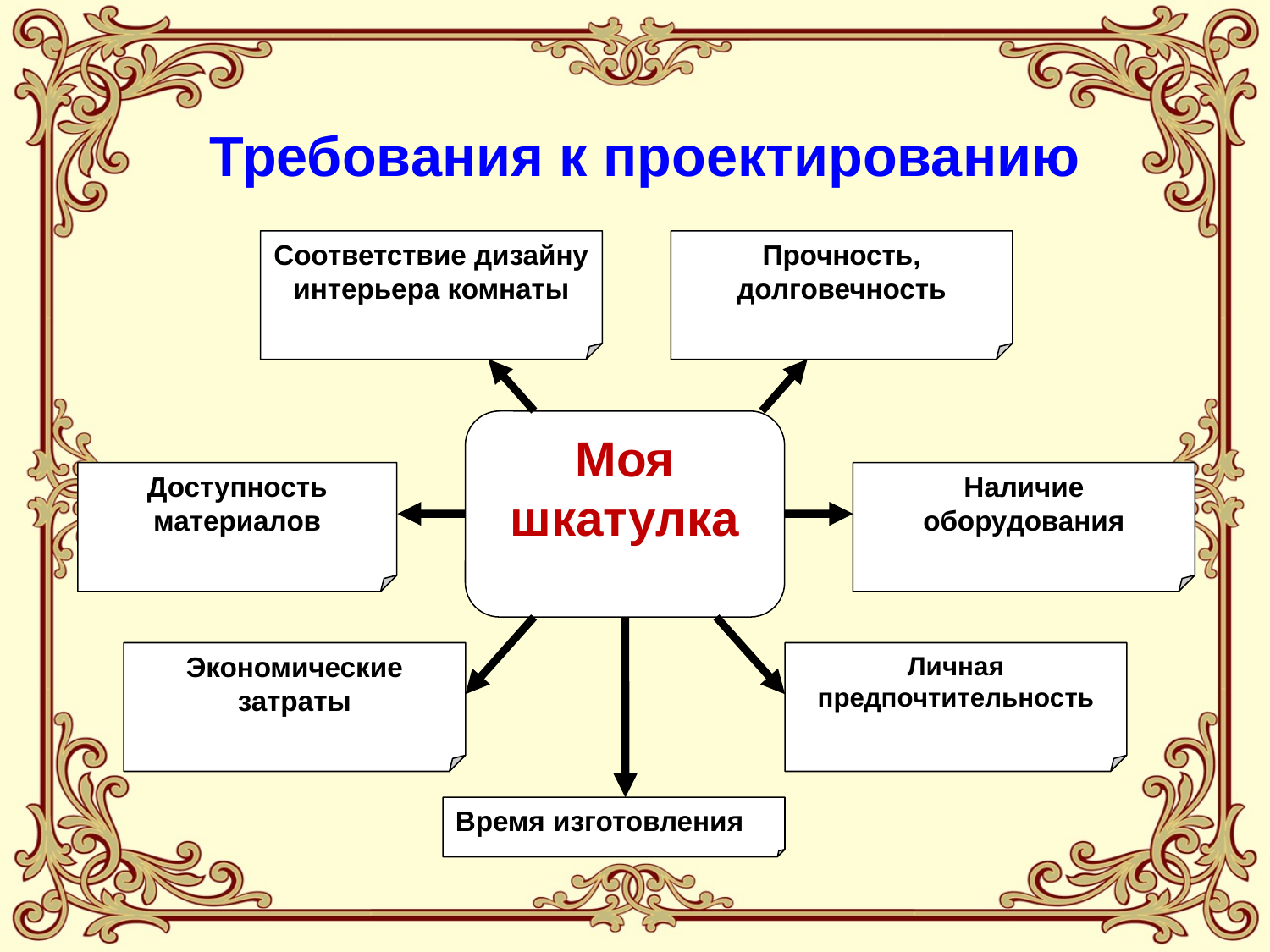

Требования к проектированию

Соответствие дизайну интерьера комнаты
Прочность, долговечность

Моя шкатулка
Доступность материалов
Наличие оборудования

Экономические затраты
Личная предпочтительность
Время изготовления